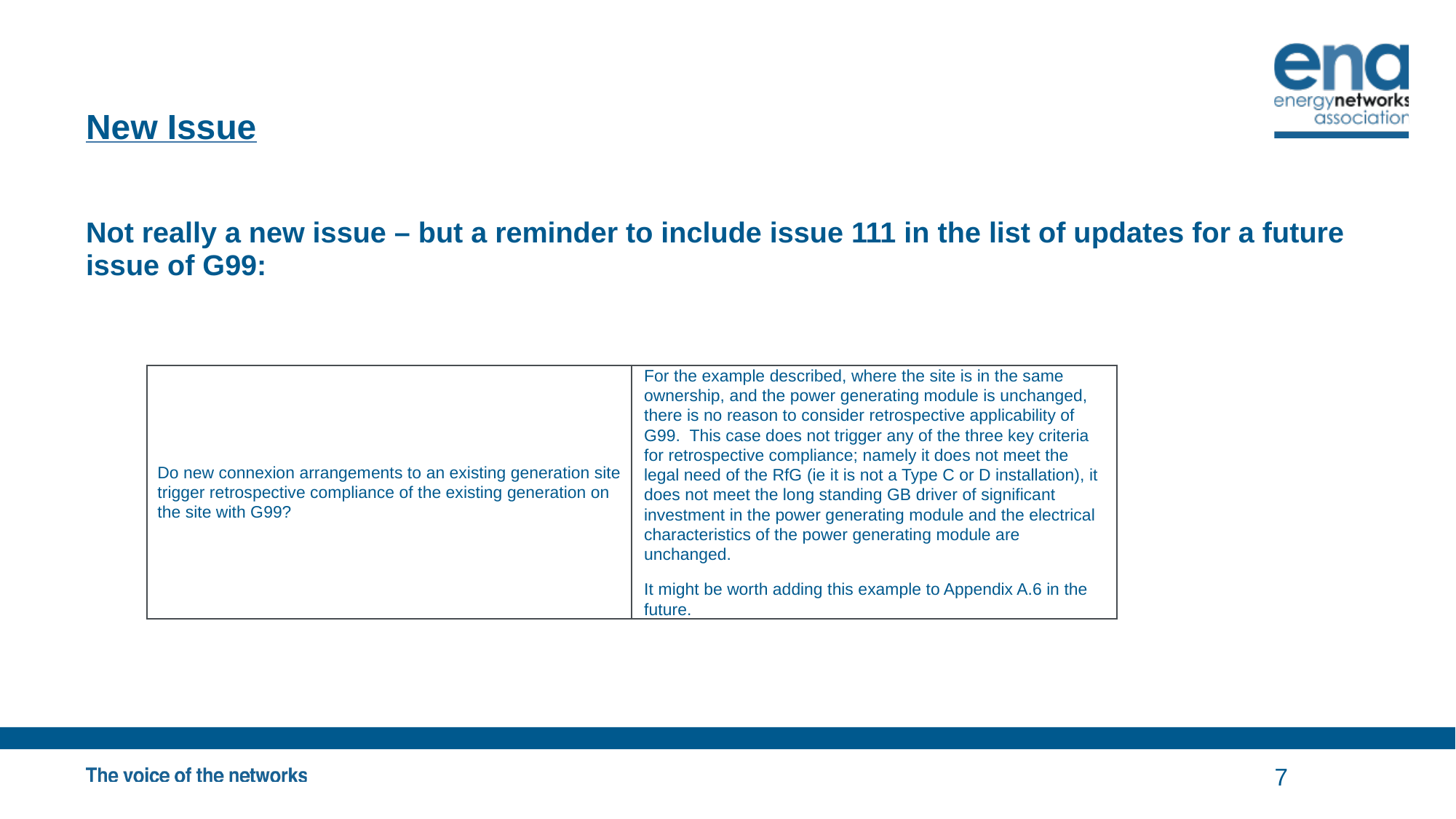

# New Issue
Not really a new issue – but a reminder to include issue 111 in the list of updates for a future issue of G99:

| Do new connexion arrangements to an existing generation site trigger retrospective compliance of the existing generation on the site with G99? | For the example described, where the site is in the same ownership, and the power generating module is unchanged, there is no reason to consider retrospective applicability of G99. This case does not trigger any of the three key criteria for retrospective compliance; namely it does not meet the legal need of the RfG (ie it is not a Type C or D installation), it does not meet the long standing GB driver of significant investment in the power generating module and the electrical characteristics of the power generating module are unchanged. It might be worth adding this example to Appendix A.6 in the future. |
| --- | --- |
7